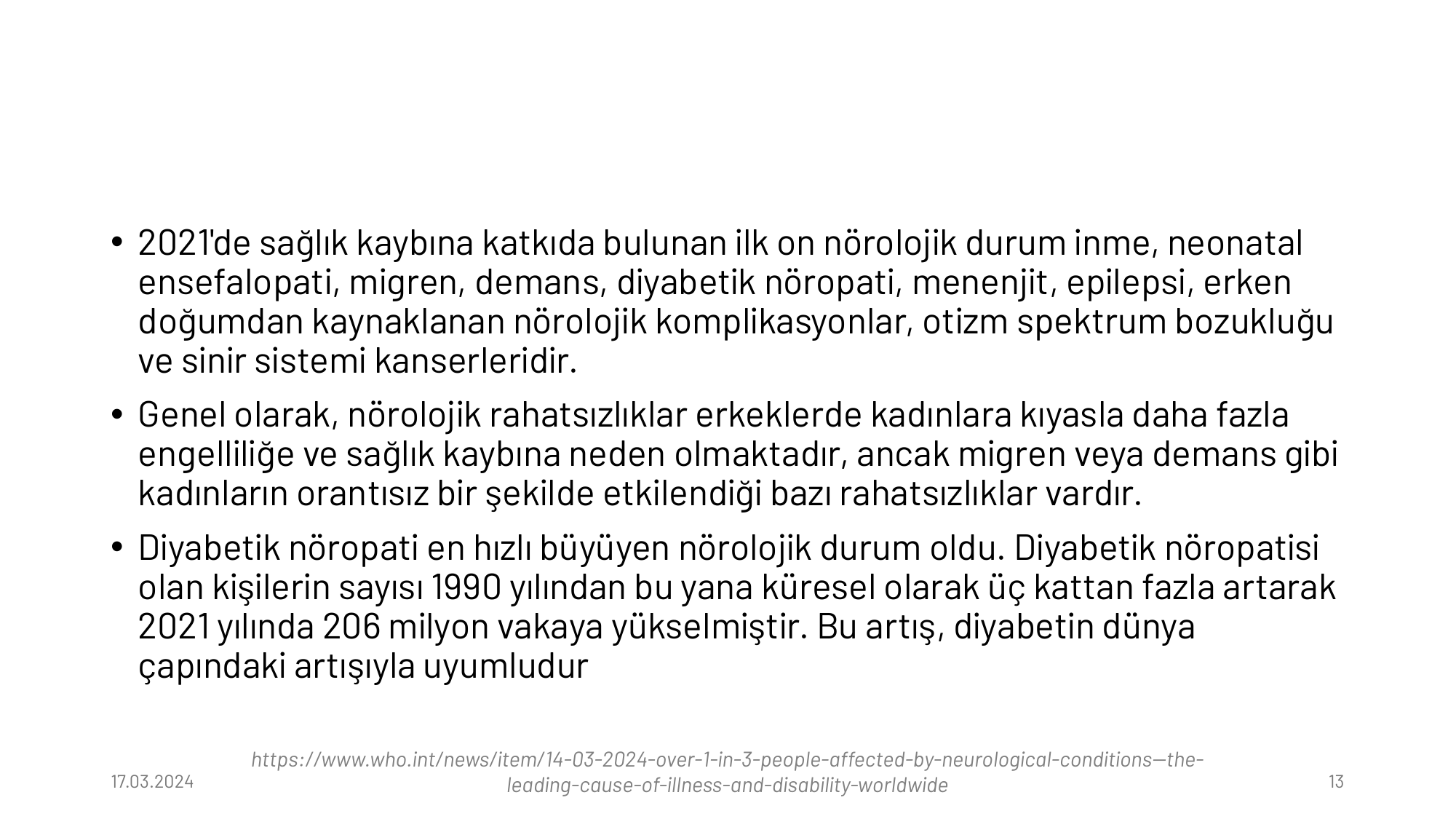

#
2021'de sağlık kaybına katkıda bulunan ilk on nörolojik durum inme, neonatal ensefalopati, migren, demans, diyabetik nöropati, menenjit, epilepsi, erken doğumdan kaynaklanan nörolojik komplikasyonlar, otizm spektrum bozukluğu ve sinir sistemi kanserleridir.
Genel olarak, nörolojik rahatsızlıklar erkeklerde kadınlara kıyasla daha fazla engelliliğe ve sağlık kaybına neden olmaktadır, ancak migren veya demans gibi kadınların orantısız bir şekilde etkilendiği bazı rahatsızlıklar vardır.
Diyabetik nöropati en hızlı büyüyen nörolojik durum oldu. Diyabetik nöropatisi olan kişilerin sayısı 1990 yılından bu yana küresel olarak üç kattan fazla artarak 2021 yılında 206 milyon vakaya yükselmiştir. Bu artış, diyabetin dünya çapındaki artışıyla uyumludur
https://www.who.int/news/item/14-03-2024-over-1-in-3-people-affected-by-neurological-conditions--the-leading-cause-of-illness-and-disability-worldwide
17.03.2024
13